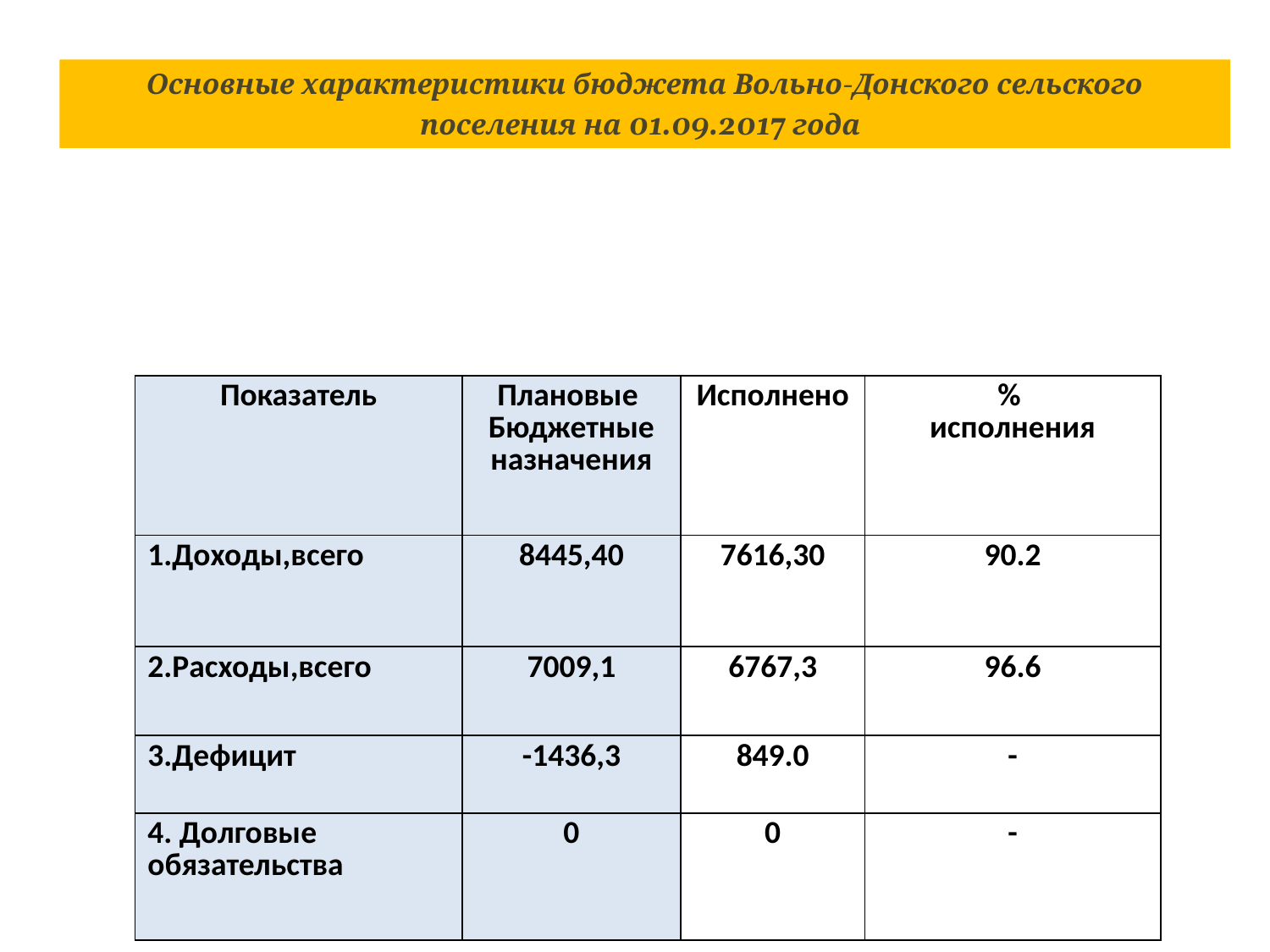

Основные характеристики бюджета Вольно-Донского сельского поселения на 01.09.2017 года
| Показатель | Плановые Бюджетные назначения | Исполнено | % исполнения |
| --- | --- | --- | --- |
| 1.Доходы,всего | 8445,40 | 7616,30 | 90.2 |
| 2.Расходы,всего | 7009,1 | 6767,3 | 96.6 |
| 3.Дефицит | -1436,3 | 849.0 | - |
| 4. Долговые обязательства | 0 | 0 | - |